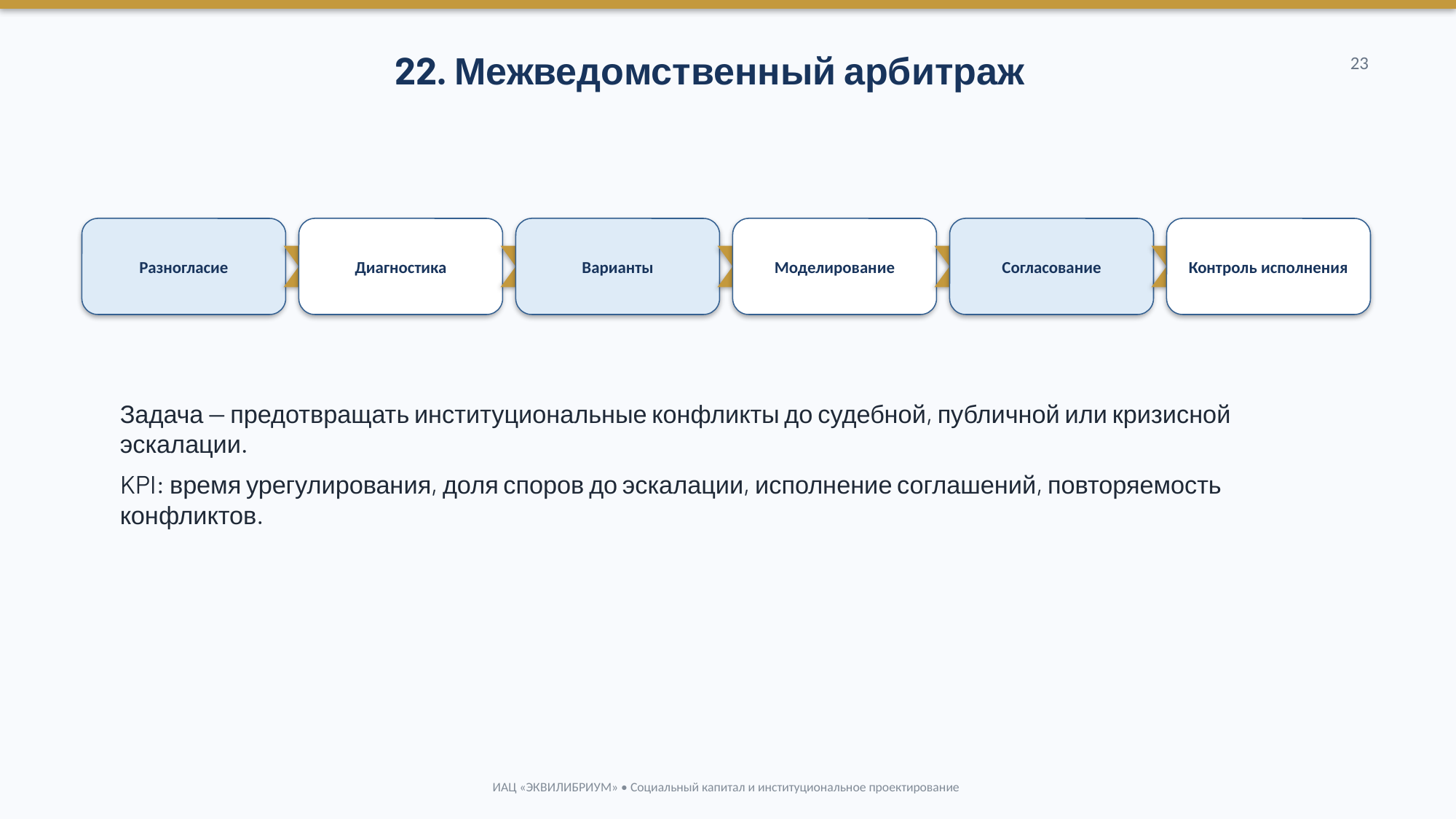

22. Межведомственный арбитраж
23
Разногласие
Диагностика
Варианты
Моделирование
Согласование
Контроль исполнения

Задача — предотвращать институциональные конфликты до судебной, публичной или кризисной эскалации.
KPI: время урегулирования, доля споров до эскалации, исполнение соглашений, повторяемость конфликтов.
ИАЦ «ЭКВИЛИБРИУМ» • Социальный капитал и институциональное проектирование